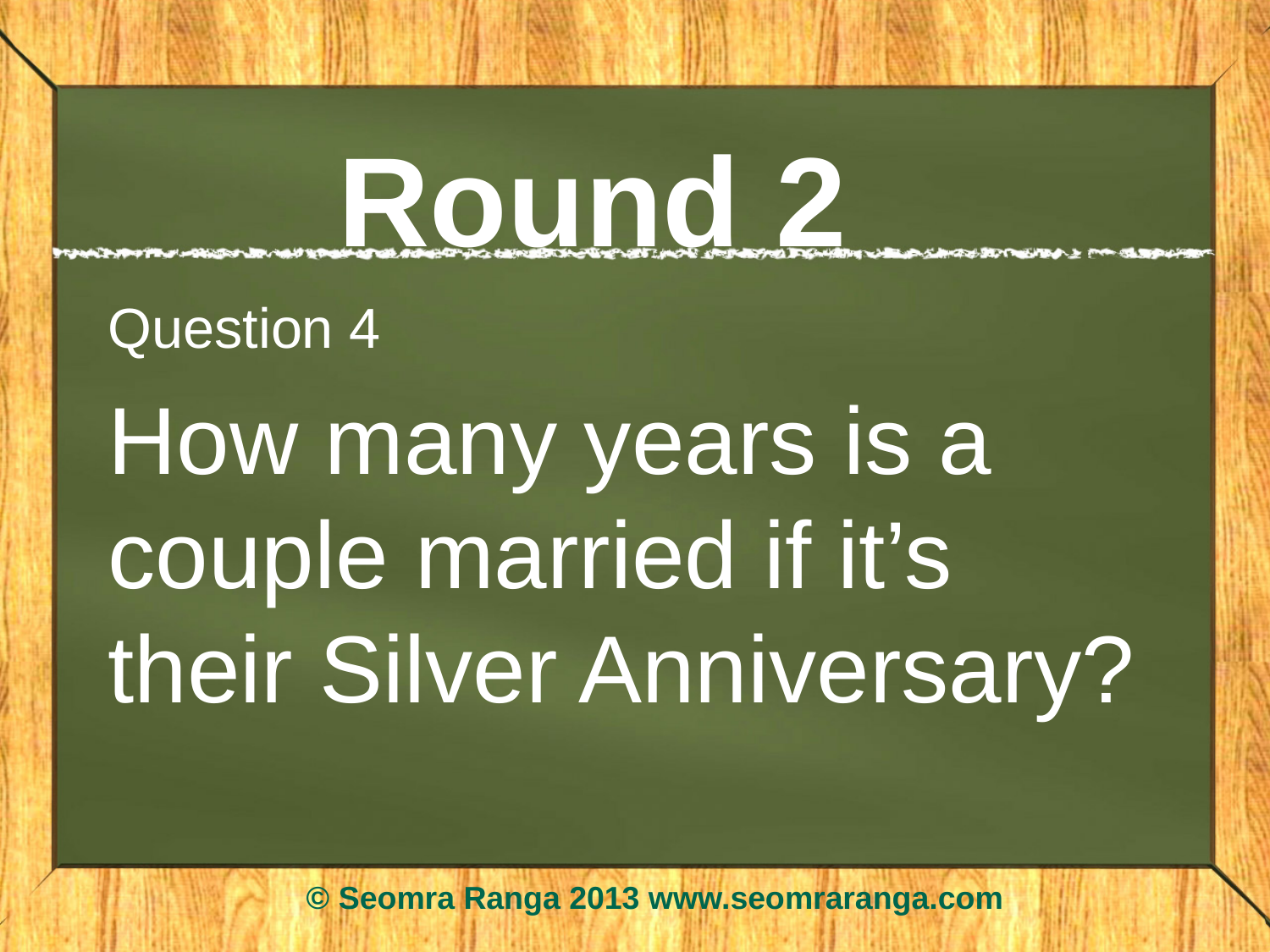

# Round 2
Question 4
How many years is a couple married if it’s their Silver Anniversary?
© Seomra Ranga 2013 www.seomraranga.com